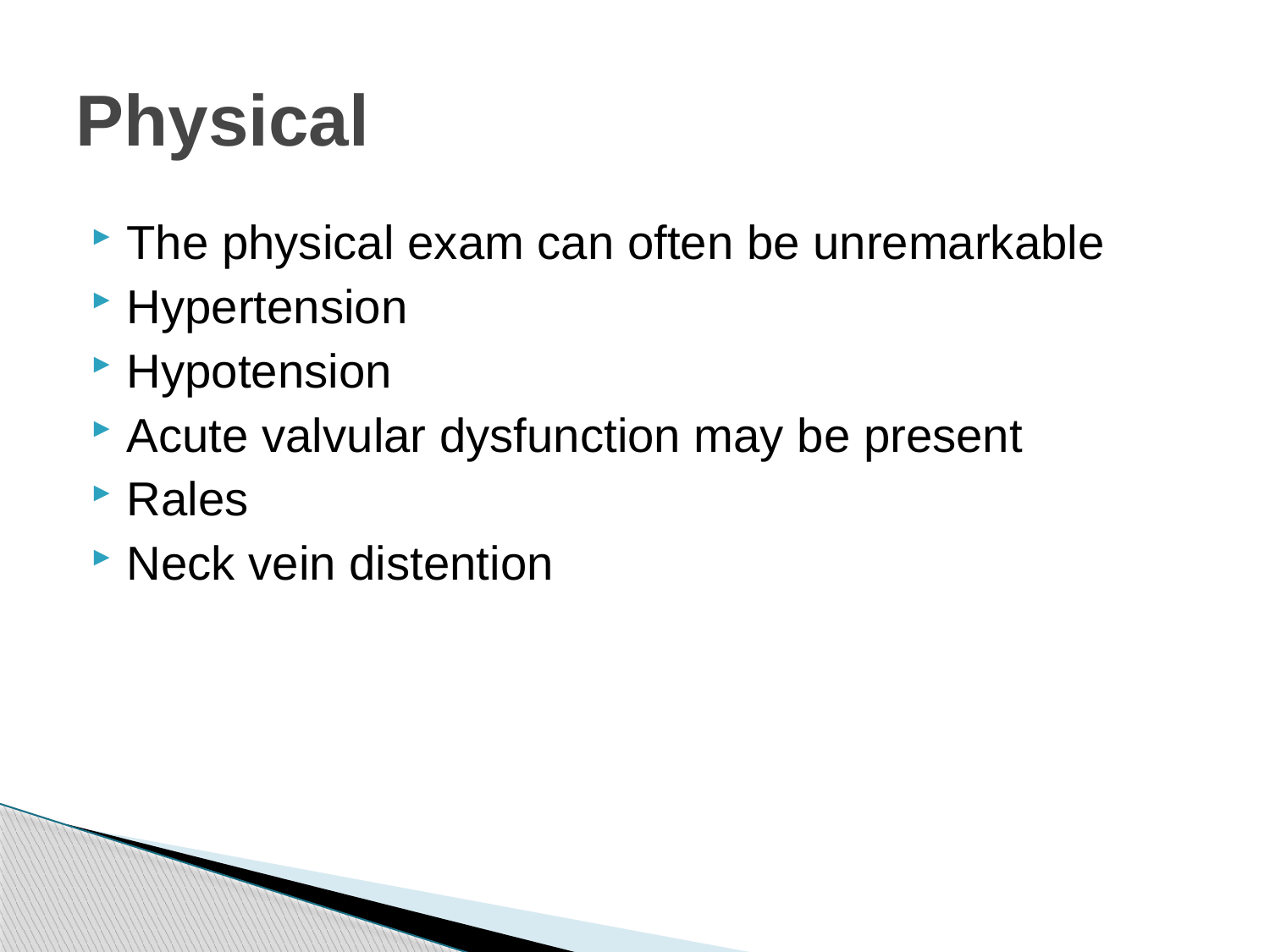

# Physical
The physical exam can often be unremarkable
Hypertension
Hypotension
Acute valvular dysfunction may be present
Rales
Neck vein distention